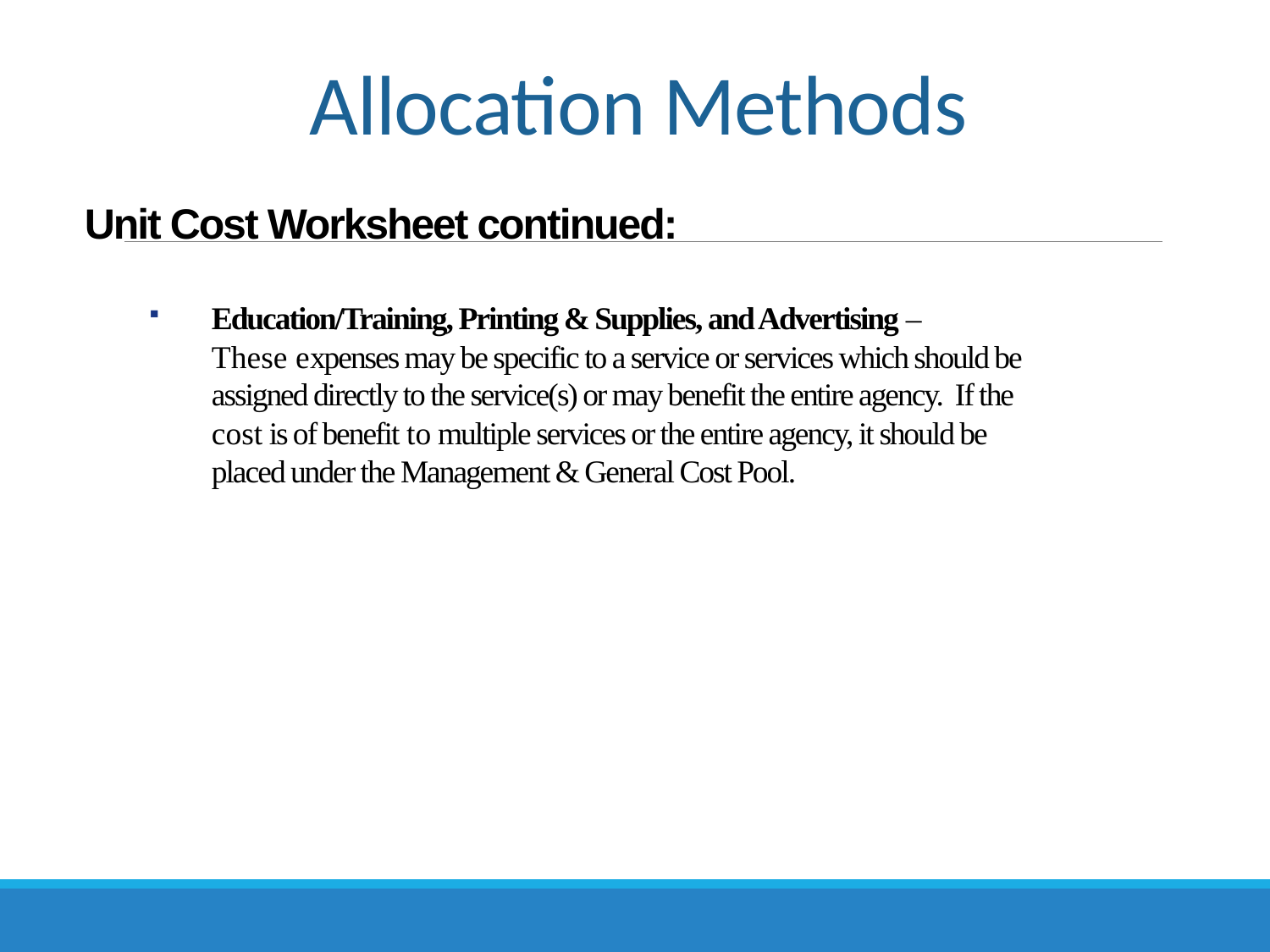

# Allocation Methods
Unit Cost Worksheet continued:

Education/Training, Printing & Supplies, and Advertising –
	These expenses may be specific to a service or services which should be assigned directly to the service(s) or may benefit the entire agency.  If the cost is of benefit to multiple services or the entire agency, it should be placed under the Management & General Cost Pool.